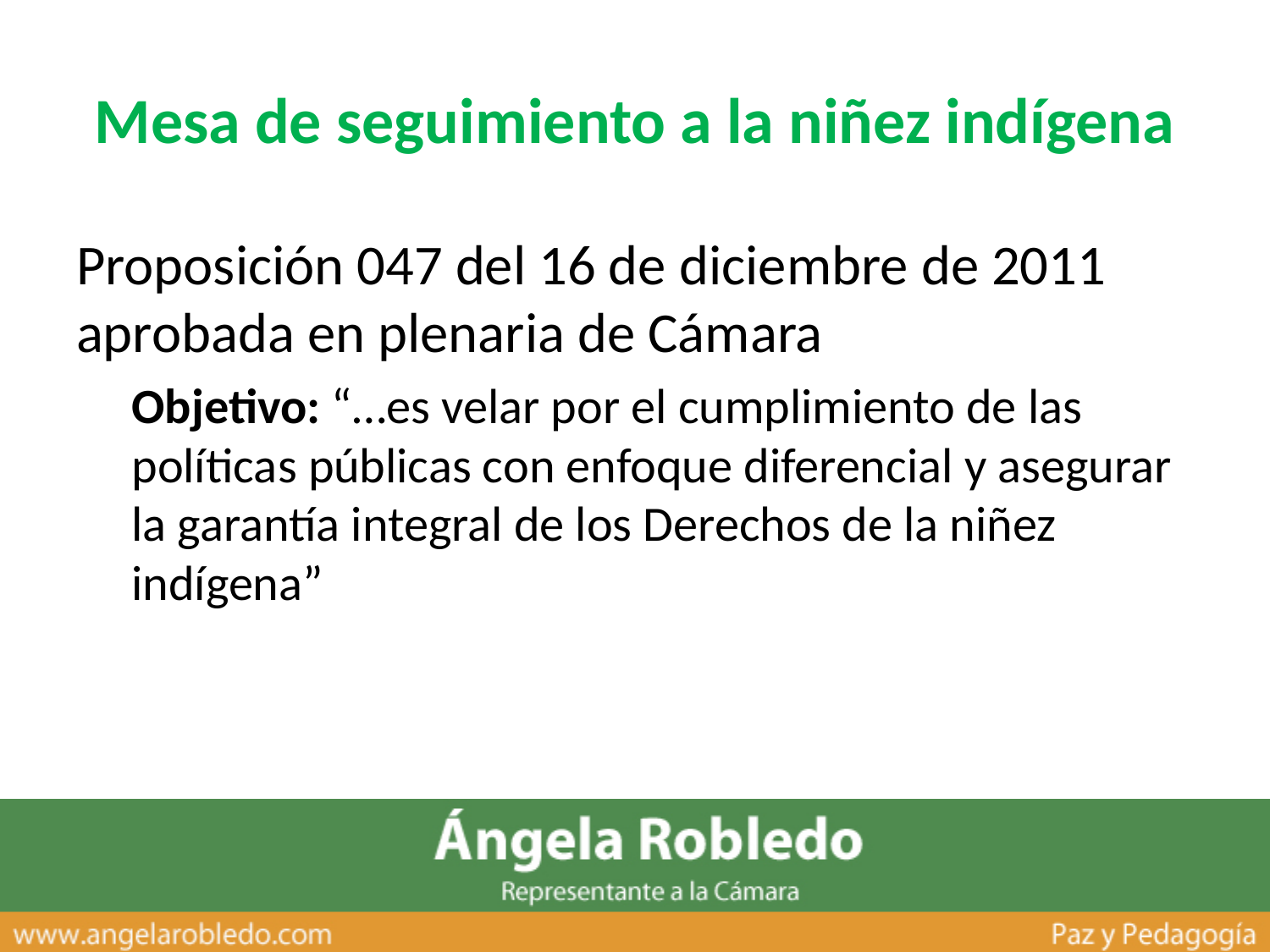

# Mesa de seguimiento a la niñez indígena
Proposición 047 del 16 de diciembre de 2011 aprobada en plenaria de Cámara
Objetivo: “…es velar por el cumplimiento de las políticas públicas con enfoque diferencial y asegurar la garantía integral de los Derechos de la niñez indígena”